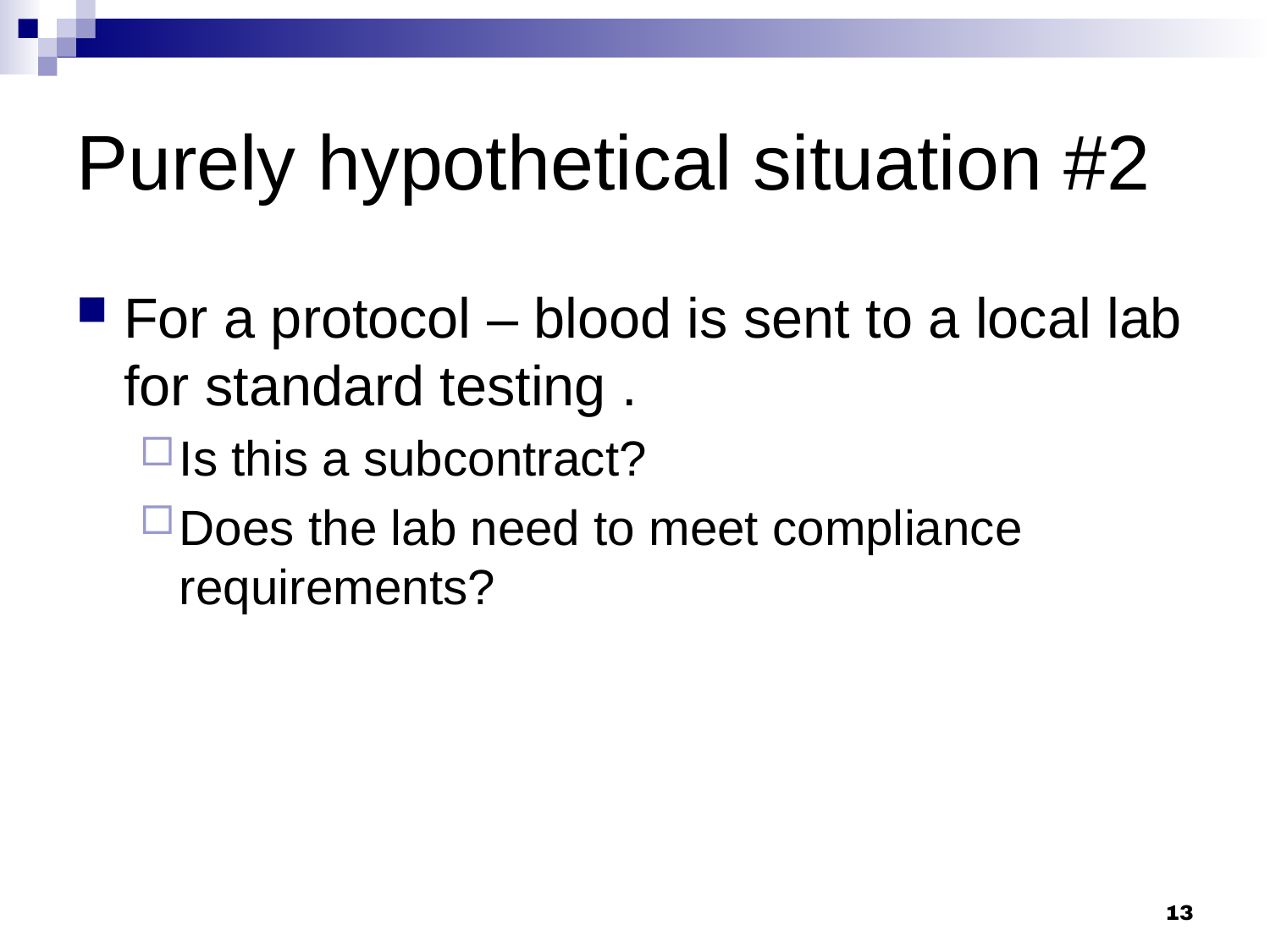

# Purely hypothetical situation #2
For a protocol – blood is sent to a local lab for standard testing .
Is this a subcontract?
Does the lab need to meet compliance requirements?

13